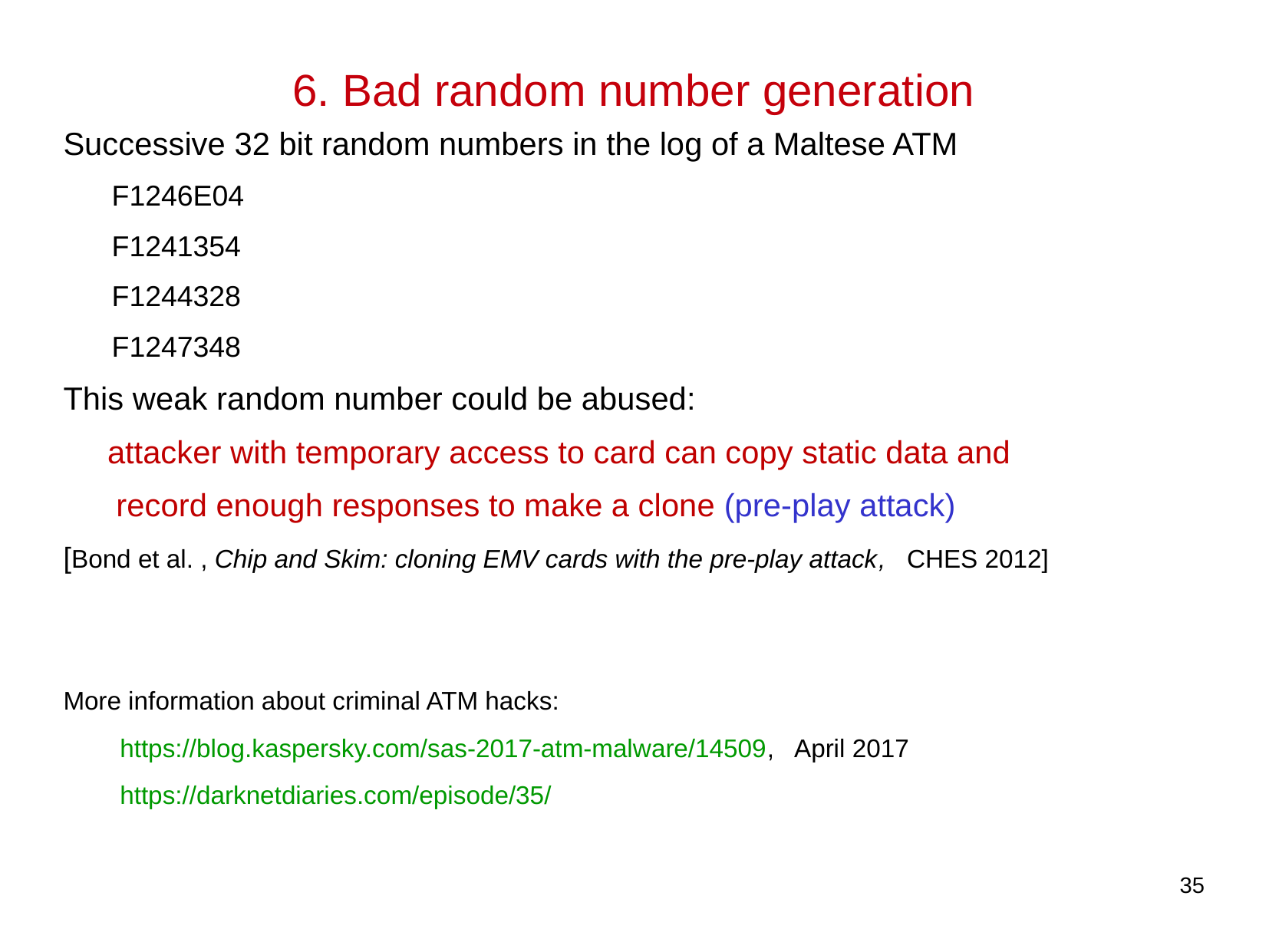

# 6. Bad random number generation
Successive 32 bit random numbers in the log of a Maltese ATM
      F1246E04
      F1241354
      F1244328
      F1247348
This weak random number could be abused:
     attacker with temporary access to card can copy static data and
      record enough responses to make a clone (pre-play attack)
[Bond et al. , Chip and Skim: cloning EMV cards with the pre-play attack,   CHES 2012]

More information about criminal ATM hacks:
        https://blog.kaspersky.com/sas-2017-atm-malware/14509,   April 2017
        https://darknetdiaries.com/episode/35/
35